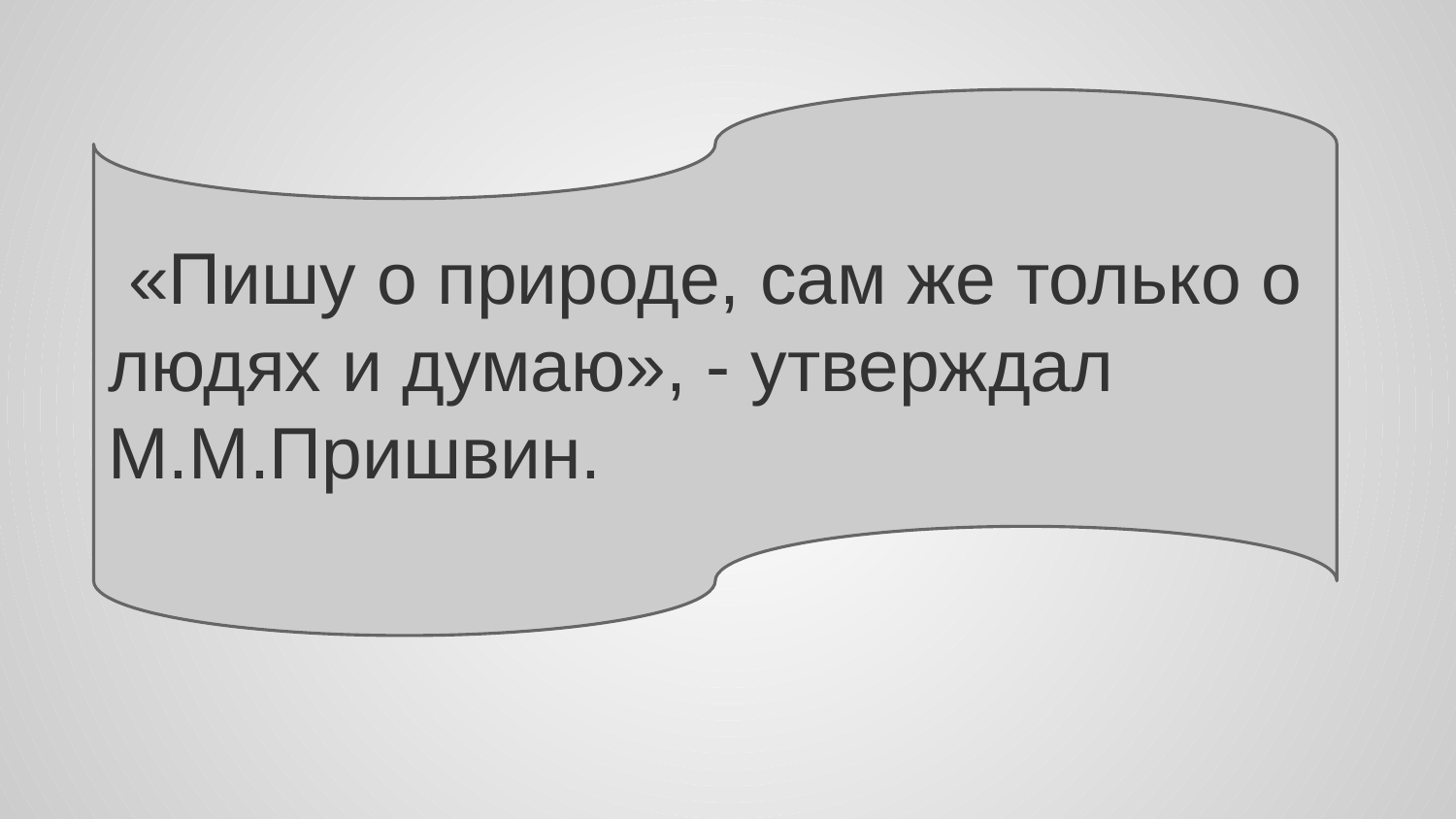

«Пишу о природе, сам же только о людях и думаю», - утверждал М.М.Пришвин.